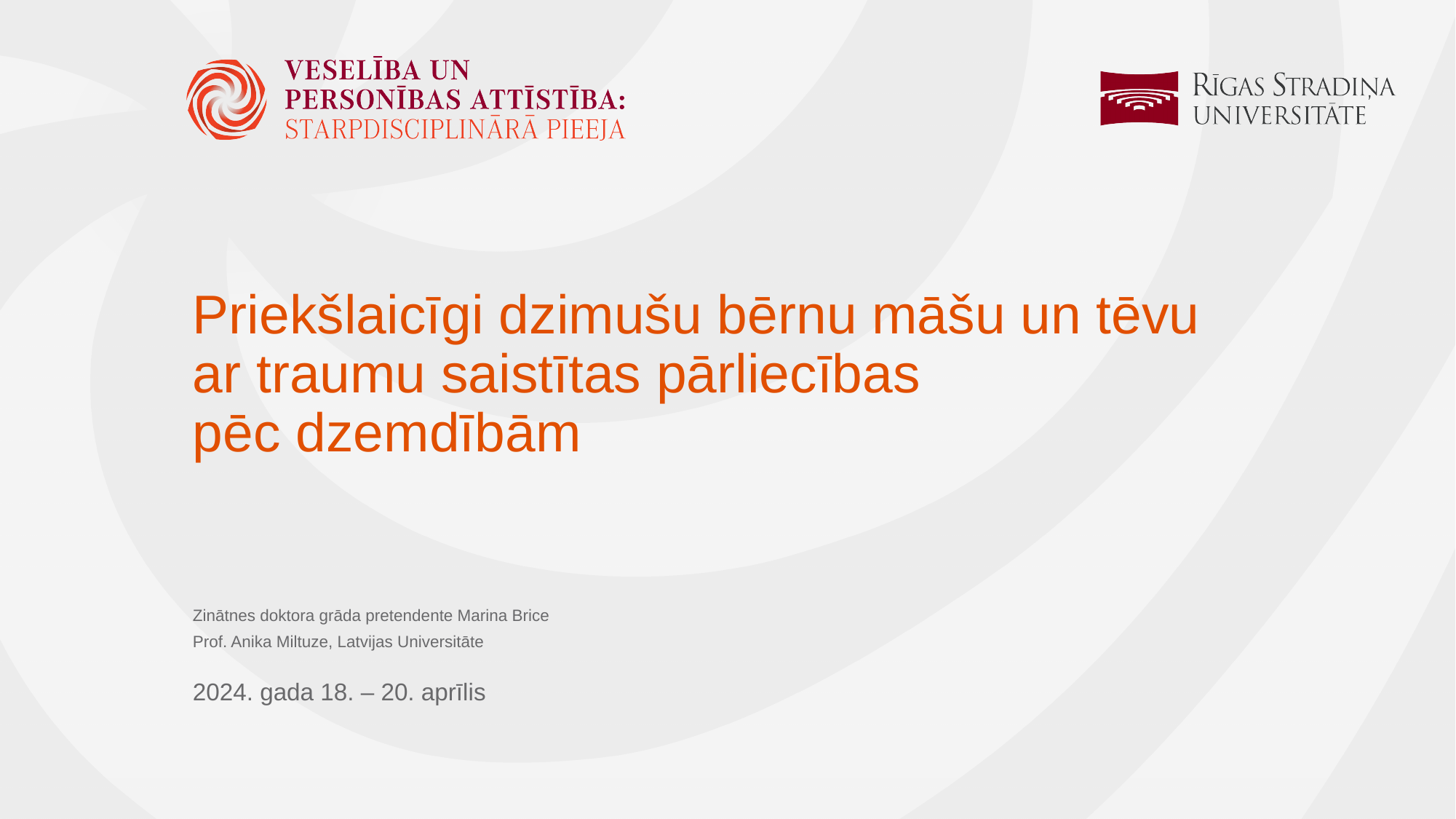

# Priekšlaicīgi dzimušu bērnu māšu un tēvu  ar traumu saistītas pārliecības  pēc dzemdībām
Zinātnes doktora grāda pretendente Marina Brice
Prof. Anika Miltuze, Latvijas Universitāte